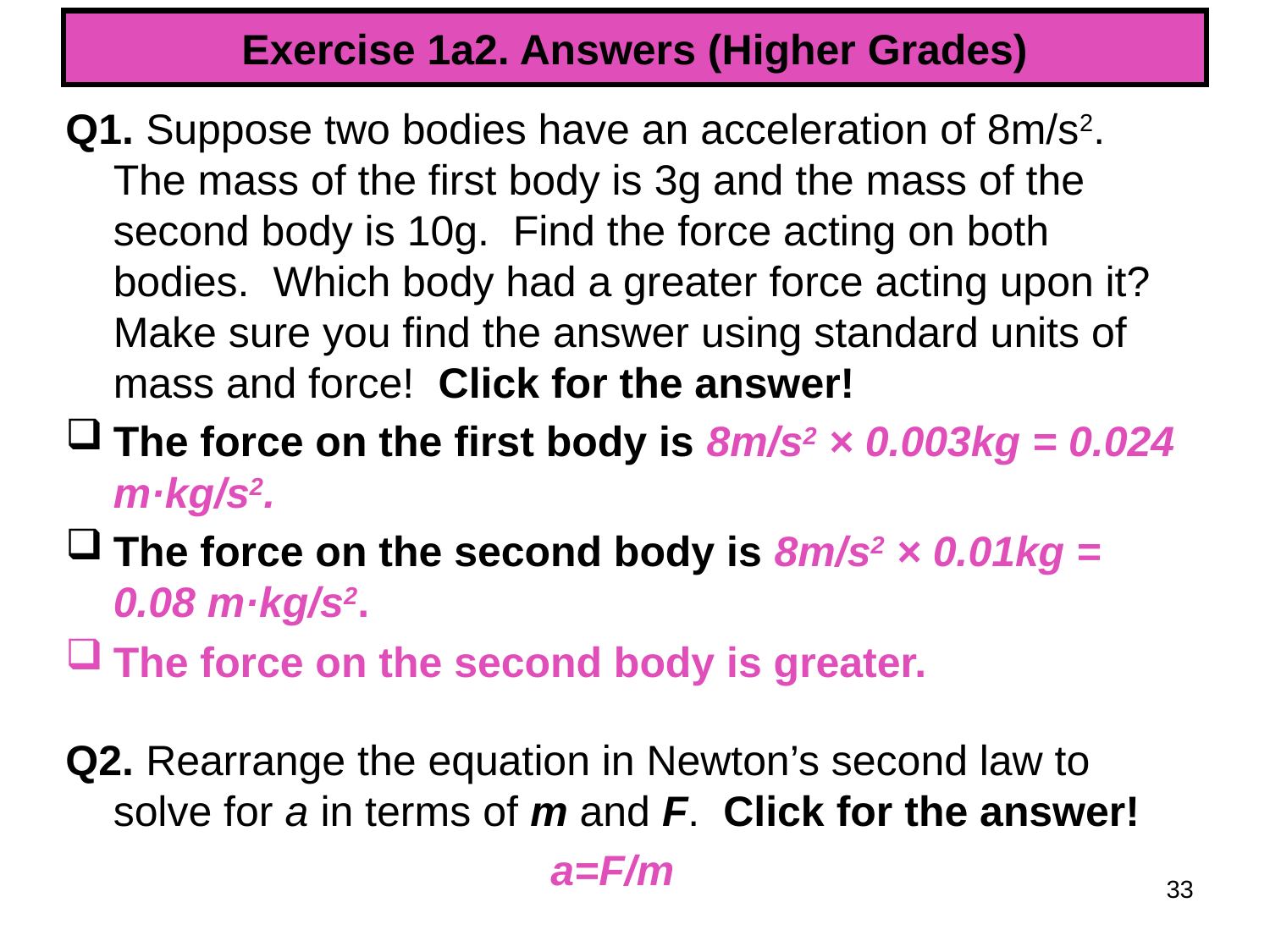

# Exercise 1a2. Answers (Higher Grades)

Q1. Suppose two bodies have an acceleration of 8m/s2.  The mass of the first body is 3g and the mass of the second body is 10g.  Find the force acting on both bodies.  Which body had a greater force acting upon it?   Make sure you find the answer using standard units of mass and force!  Click for the answer!
The force on the first body is 8m/s2 × 0.003kg = 0.024 m·kg/s2.
The force on the second body is 8m/s2 × 0.01kg = 0.08 m·kg/s2.
The force on the second body is greater.

Q2. Rearrange the equation in Newton’s second law to solve for a in terms of m and F.  Click for the answer!
a=F/m

33